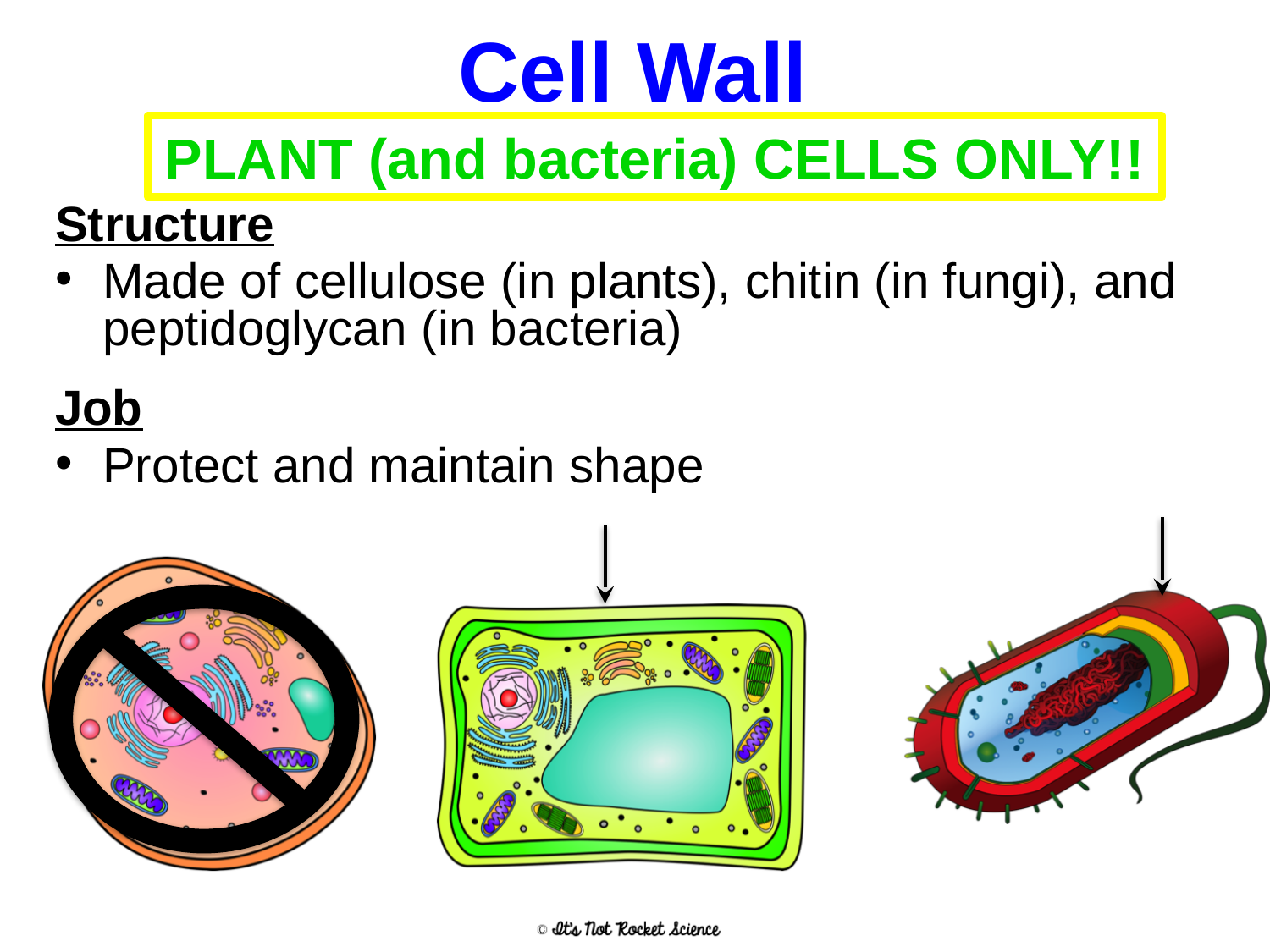

# Cell Wall
PLANT (and bacteria) CELLS ONLY!!
Structure
Made of cellulose (in plants), chitin (in fungi), and peptidoglycan (in bacteria)

Job
Protect and maintain shape